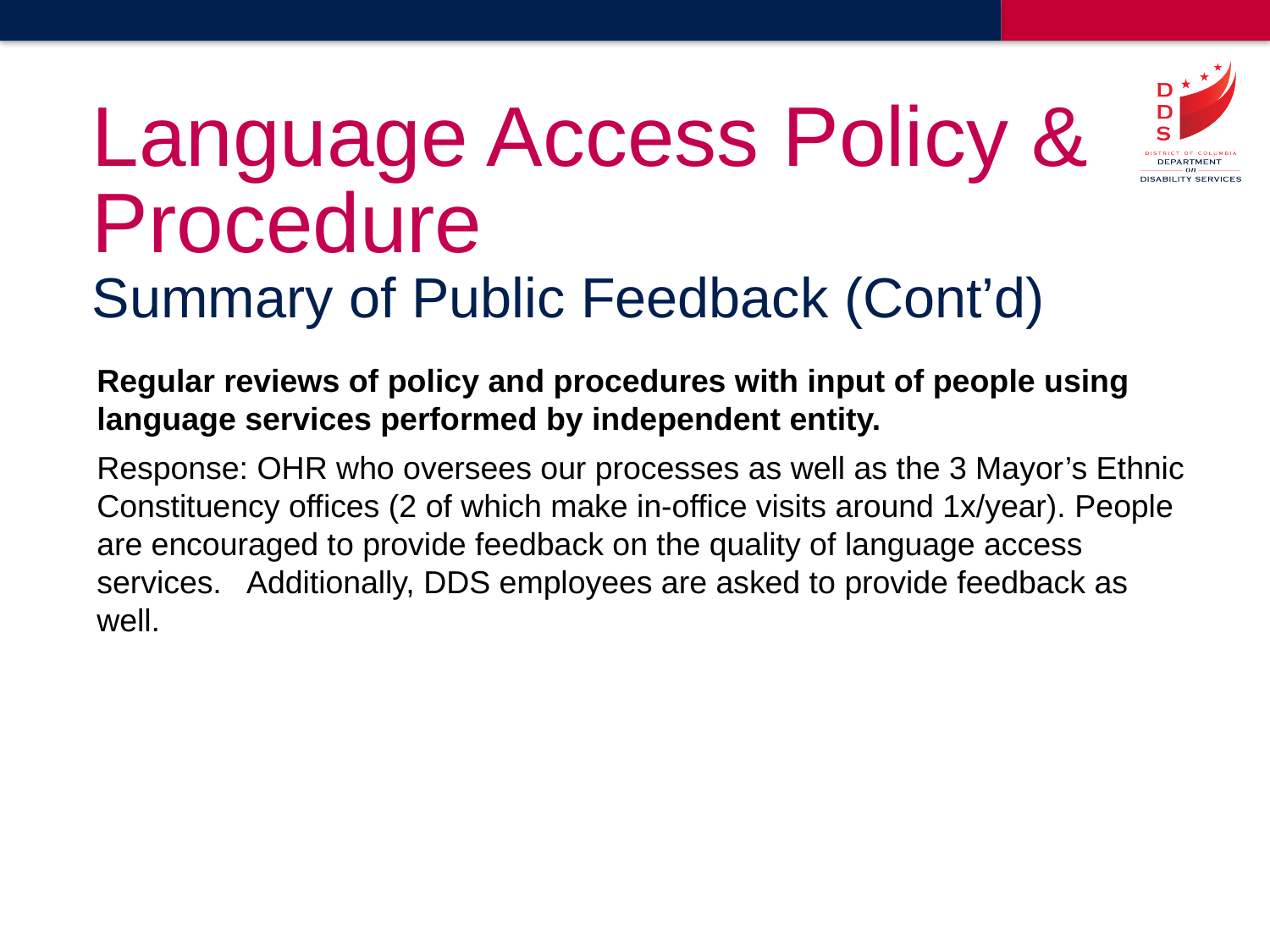

# Language Access Policy & Procedure

Summary of Public Feedback (Cont’d)
Regular reviews of policy and procedures with input of people using language services performed by independent entity.
Response: OHR who oversees our processes as well as the 3 Mayor’s Ethnic Constituency offices (2 of which make in-office visits around 1x/year). People are encouraged to provide feedback on the quality of language access services.   Additionally, DDS employees are asked to provide feedback as well.